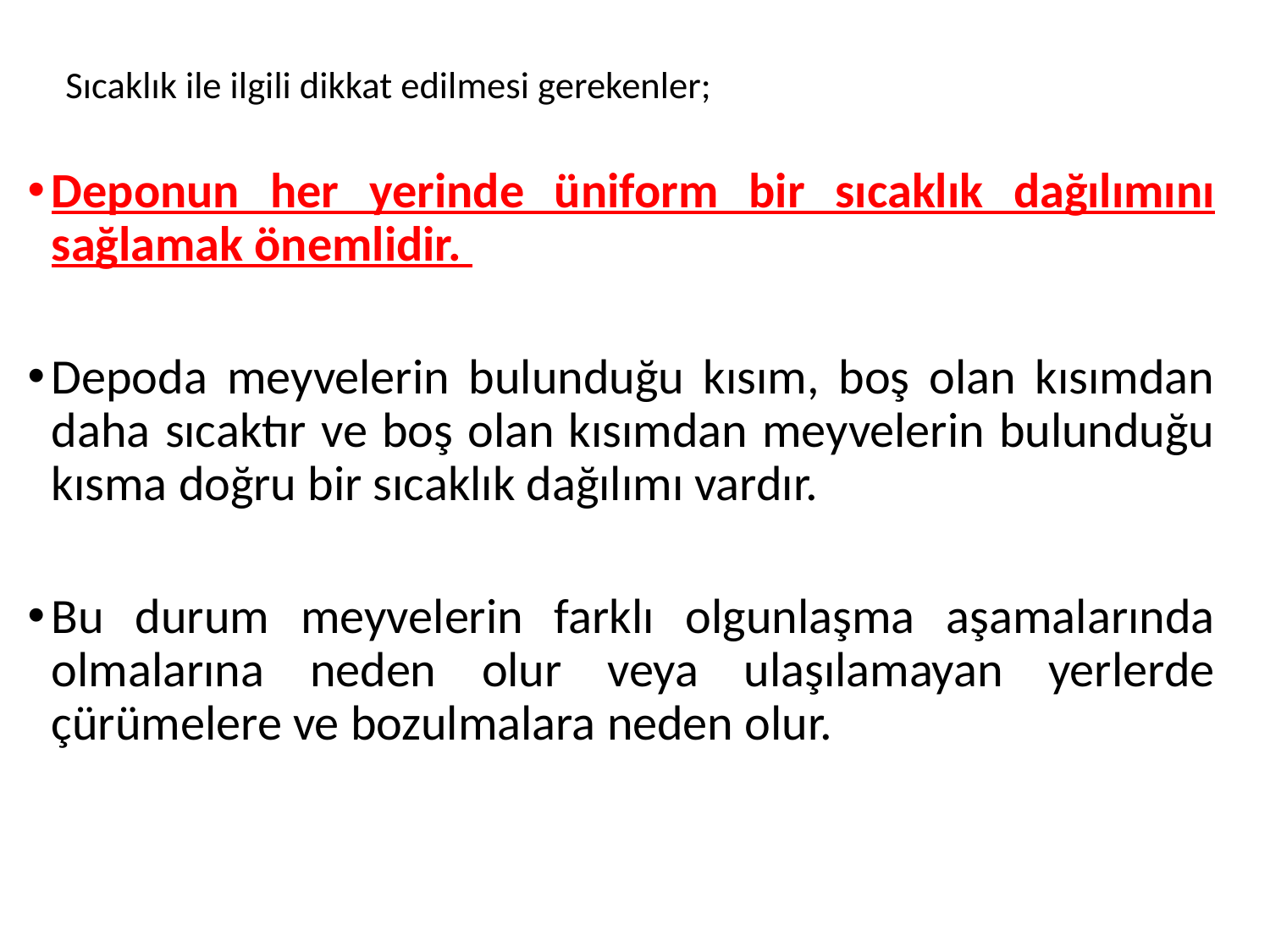

# Sıcaklık ile ilgili dikkat edilmesi gerekenler;
Deponun her yerinde üniform bir sıcaklık dağılımını sağlamak önemlidir.

Depoda meyvelerin bulunduğu kısım, boş olan kısımdan daha sıcaktır ve boş olan kısımdan meyvelerin bulunduğu kısma doğru bir sıcaklık dağılımı vardır.

Bu durum meyvelerin farklı olgunlaşma aşamalarında olmalarına neden olur veya ulaşılamayan yerlerde çürümelere ve bozulmalara neden olur.